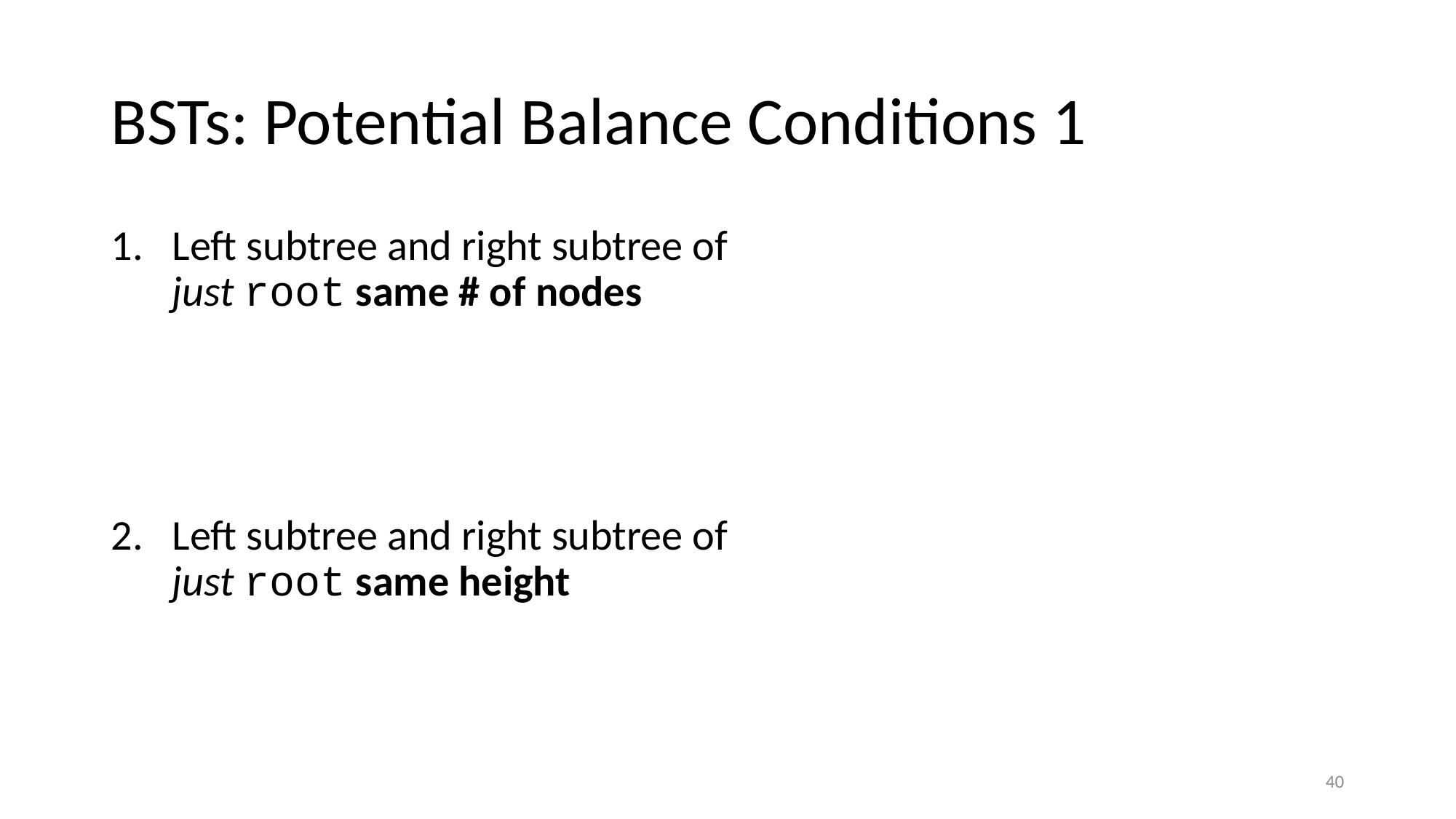

# BSTs: Potential Balance Conditions 1
Left subtree and right subtree of just root same # of nodes

Left subtree and right subtree of just root same height

40